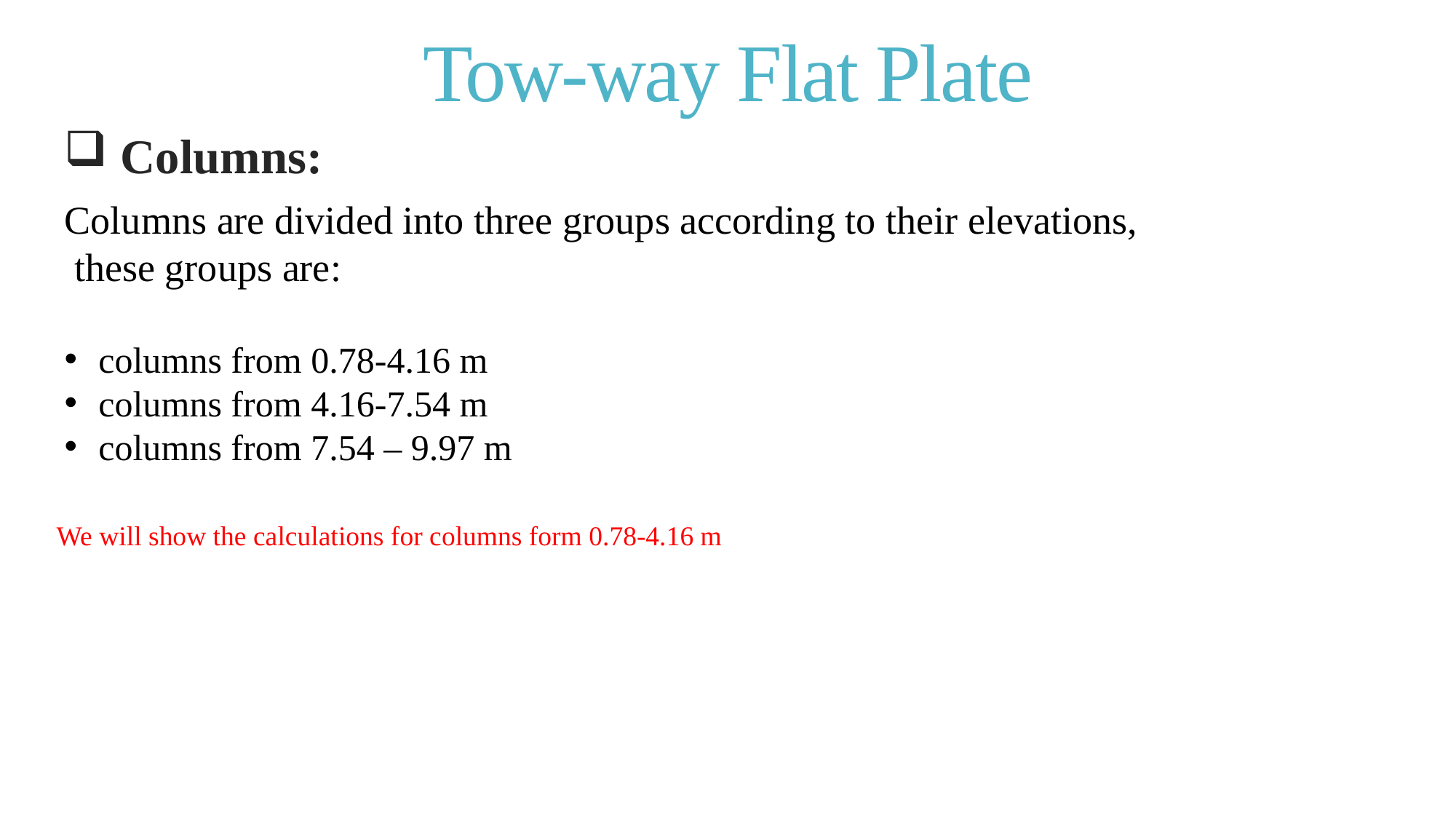

# Tow-way Flat Plate
 Columns:
Columns are divided into three groups according to their elevations,
 these groups are:

columns from 0.78-4.16 m
columns from 4.16-7.54 m
columns from 7.54 – 9.97 m
We will show the calculations for columns form 0.78-4.16 m